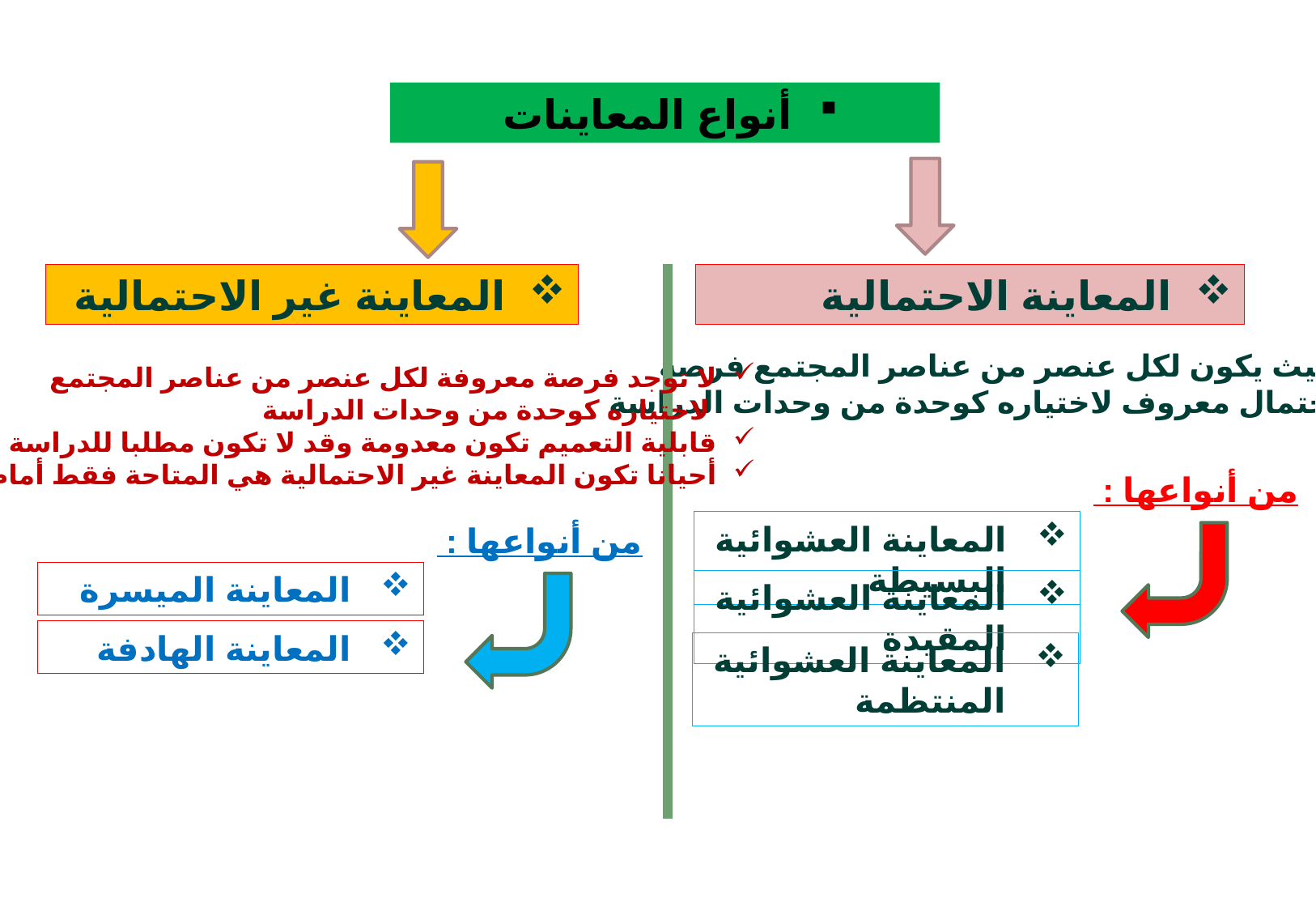

أنواع المعاينات

المعاينة غير الاحتمالية
المعاينة الاحتمالية
بحيث يكون لكل عنصر من عناصر المجتمع فرصة
 أو احتمال معروف لاختياره كوحدة من وحدات الدراسة
لا توجد فرصة معروفة لكل عنصر من عناصر المجتمع
      لاختياره كوحدة من وحدات الدراسة
قابلية التعميم تكون معدومة وقد لا تكون مطلبا للدراسة
أحيانا تكون المعاينة غير الاحتمالية هي المتاحة فقط أمام الباحث
من أنواعها :
المعاينة العشوائية البسيطة
من أنواعها :

المعاينة الميسرة
المعاينة العشوائية المقيدة

المعاينة الهادفة
المعاينة العشوائية المنتظمة
8